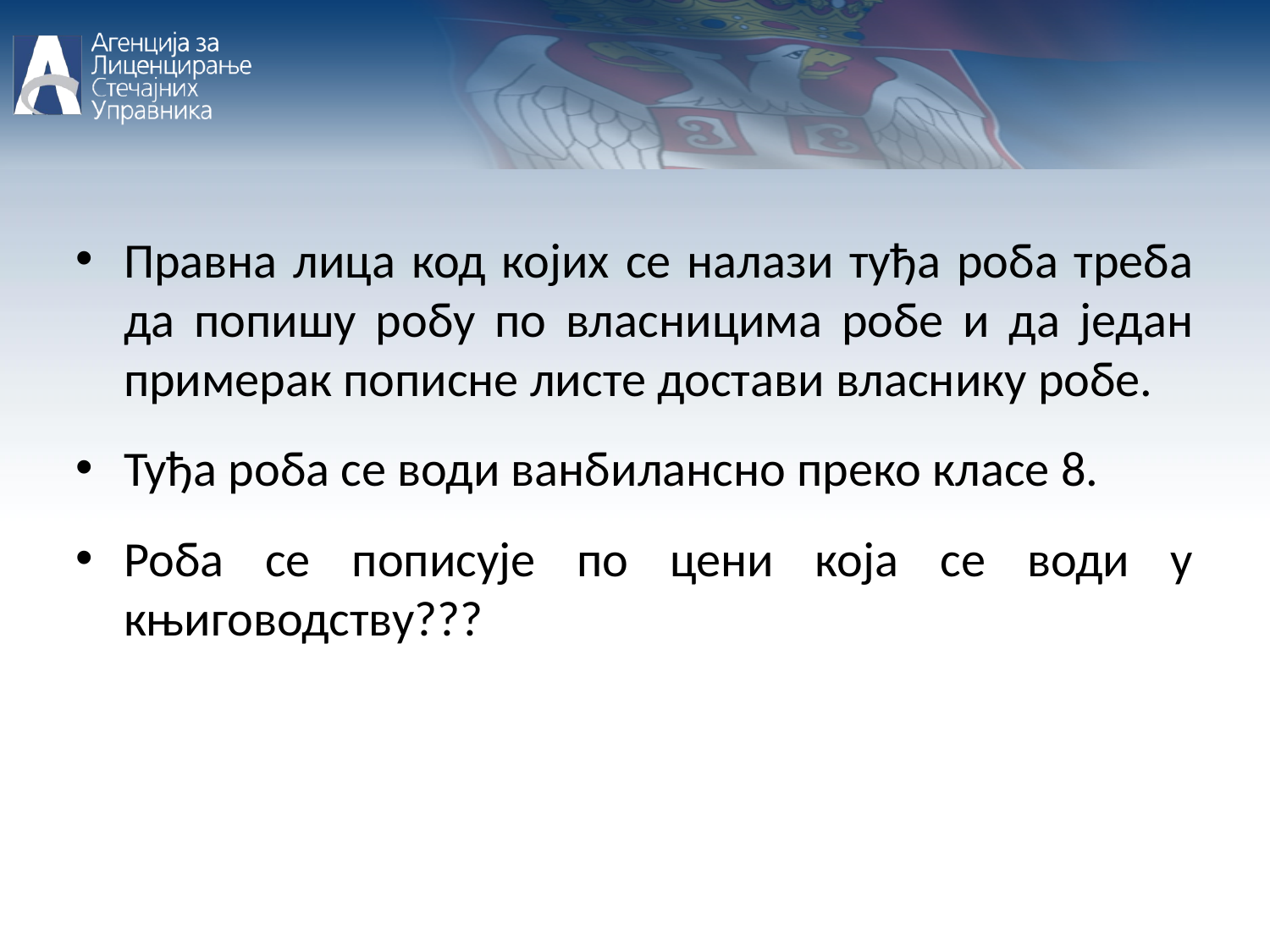

Правна лица код којих се налази туђа роба треба да попишу робу по власницима робе и да један примерак пописне листе достави власнику робе.
Туђа роба се води ванбилансно преко класе 8.
Роба се пописује по цени која се води у књиговодству???